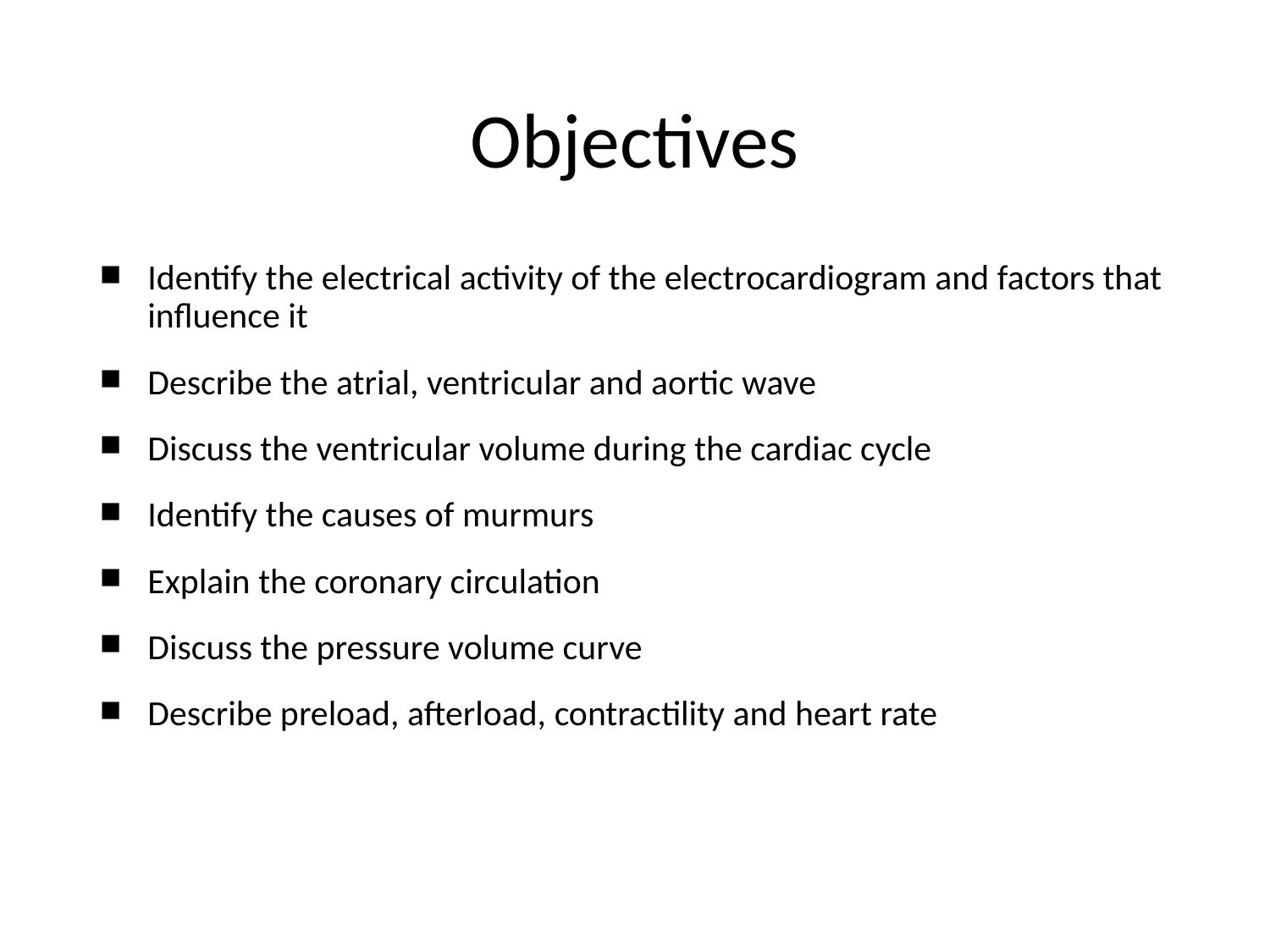

# Objectives
Identify the electrical activity of the electrocardiogram and factors that influence it
Describe the atrial, ventricular and aortic wave
Discuss the ventricular volume during the cardiac cycle
Identify the causes of murmurs
Explain the coronary circulation
Discuss the pressure volume curve
Describe preload, afterload, contractility and heart rate